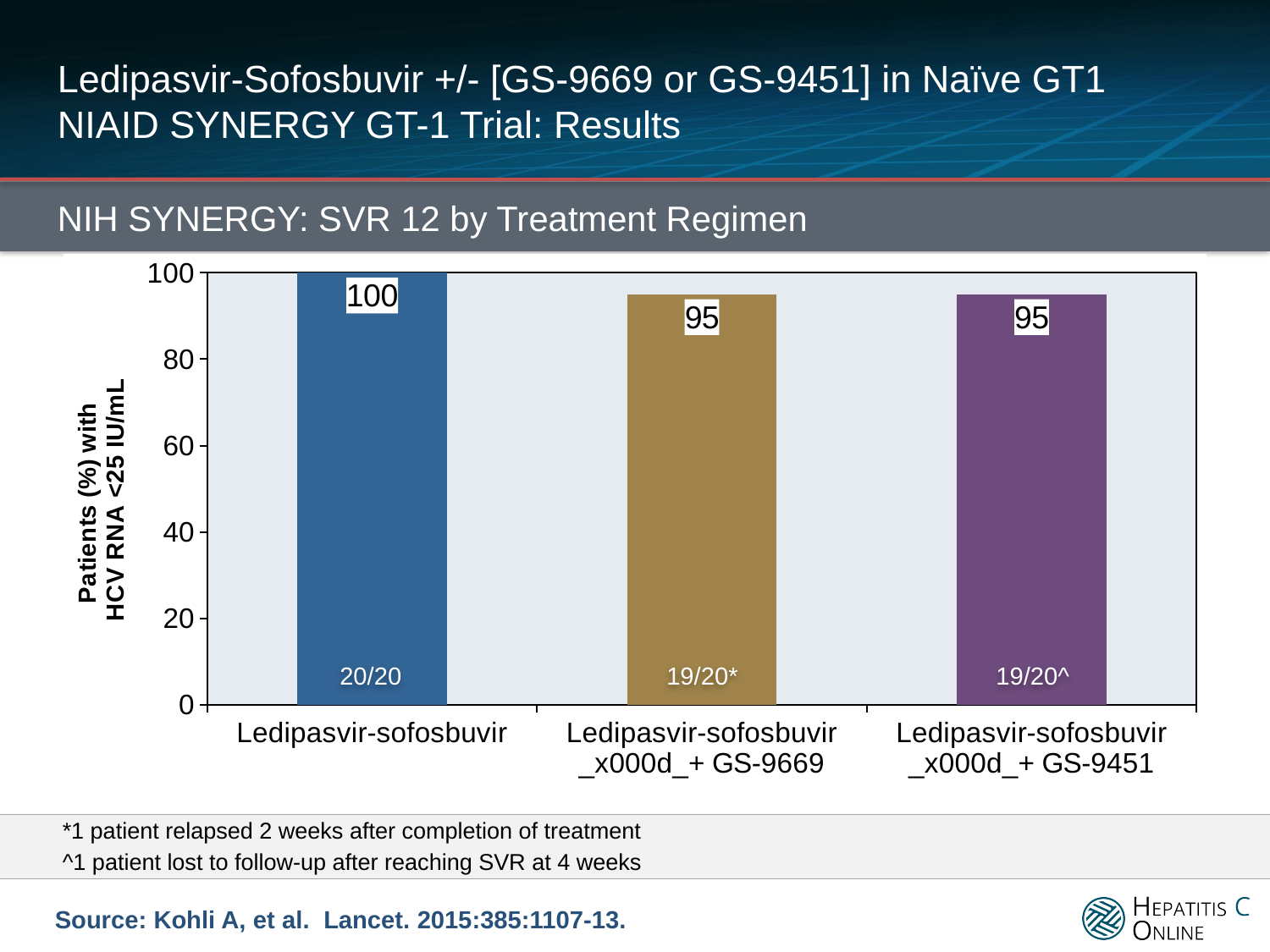

# Ledipasvir-Sofosbuvir +/- [GS-9669 or GS-9451] in Naïve GT1 NIAID SYNERGY GT-1 Trial: Results
NIH SYNERGY: SVR 12 by Treatment Regimen

### Chart

| Category |  |
|---|---|
| Ledipasvir-sofosbuvir | 100.0 |
| Ledipasvir-sofosbuvir _x000d_+ GS-9669 | 95.0 |
| Ledipasvir-sofosbuvir _x000d_+ GS-9451 | 95.0 |
20/20
19/20*
19/20^
*1 patient relapsed 2 weeks after completion of treatment
^1 patient lost to follow-up after reaching SVR at 4 weeks
Source: Kohli A, et al.  Lancet. 2015:385:1107-13.